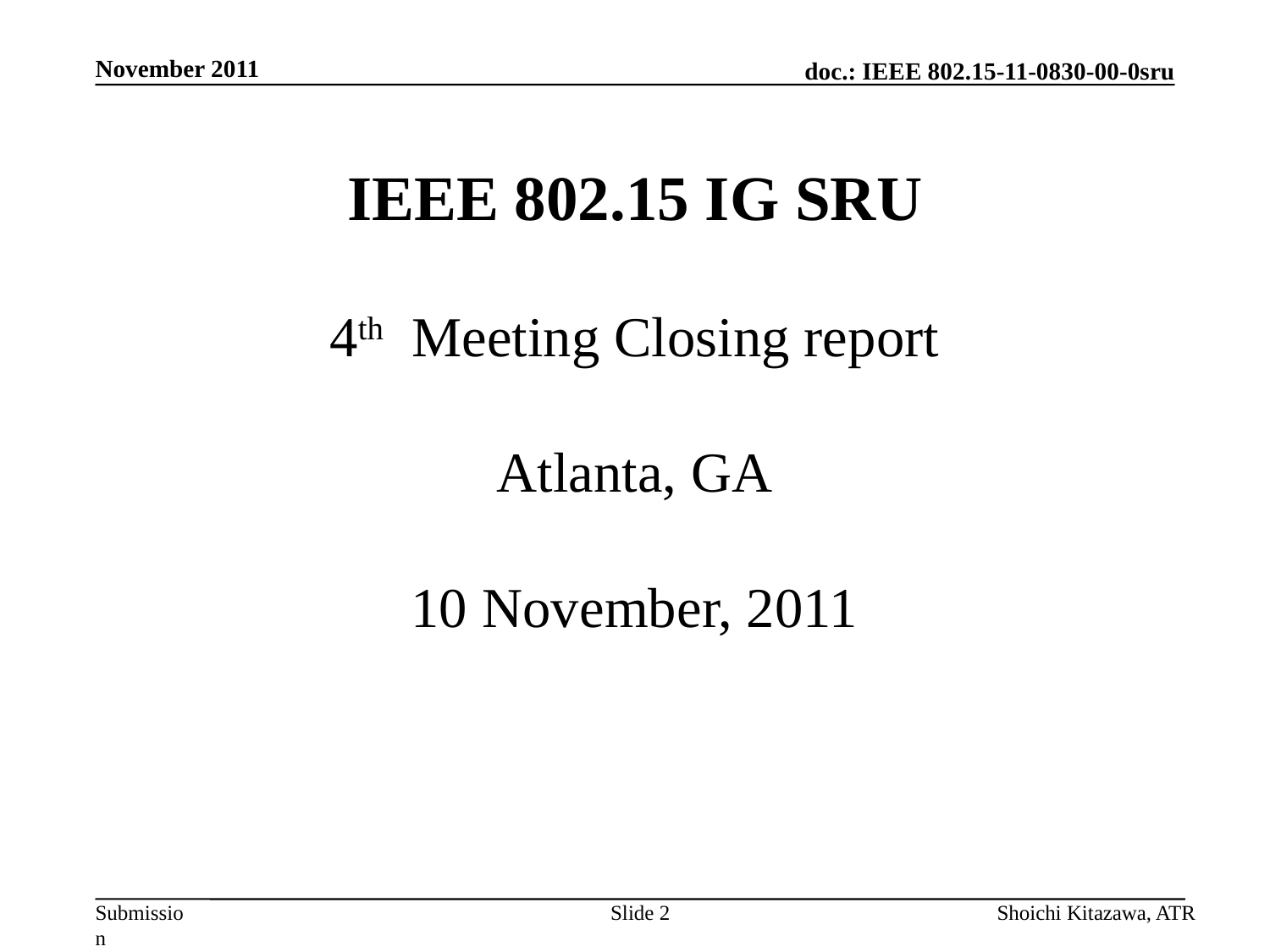

November 2011
# IEEE 802.15 IG SRU 4th  Meeting Closing report Atlanta, GA 10 November, 2011
Slide 2
Shoichi Kitazawa, ATR